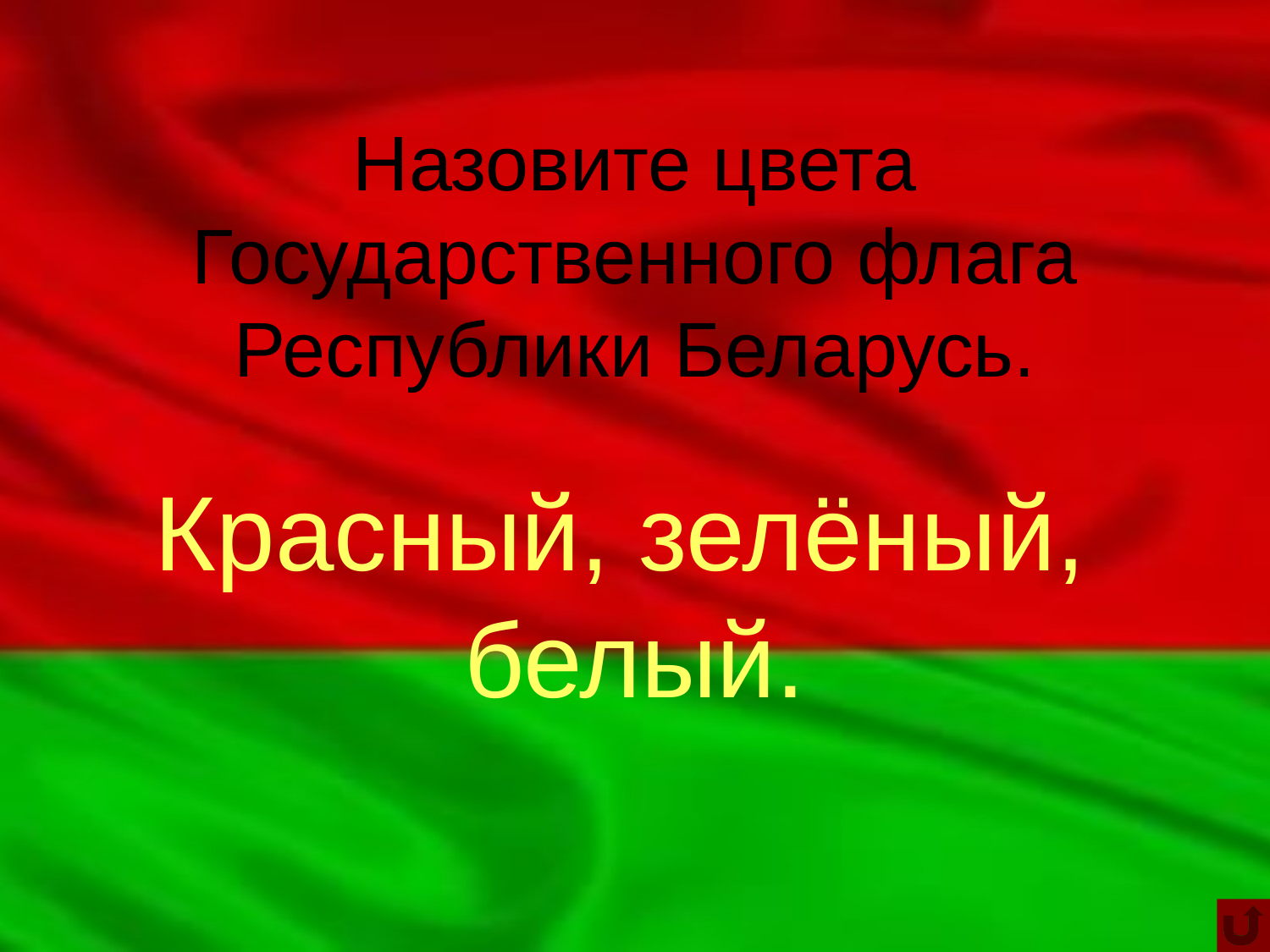

Назовите цвета Государственного флага Республики Беларусь.
Красный, зелёный,  белый.